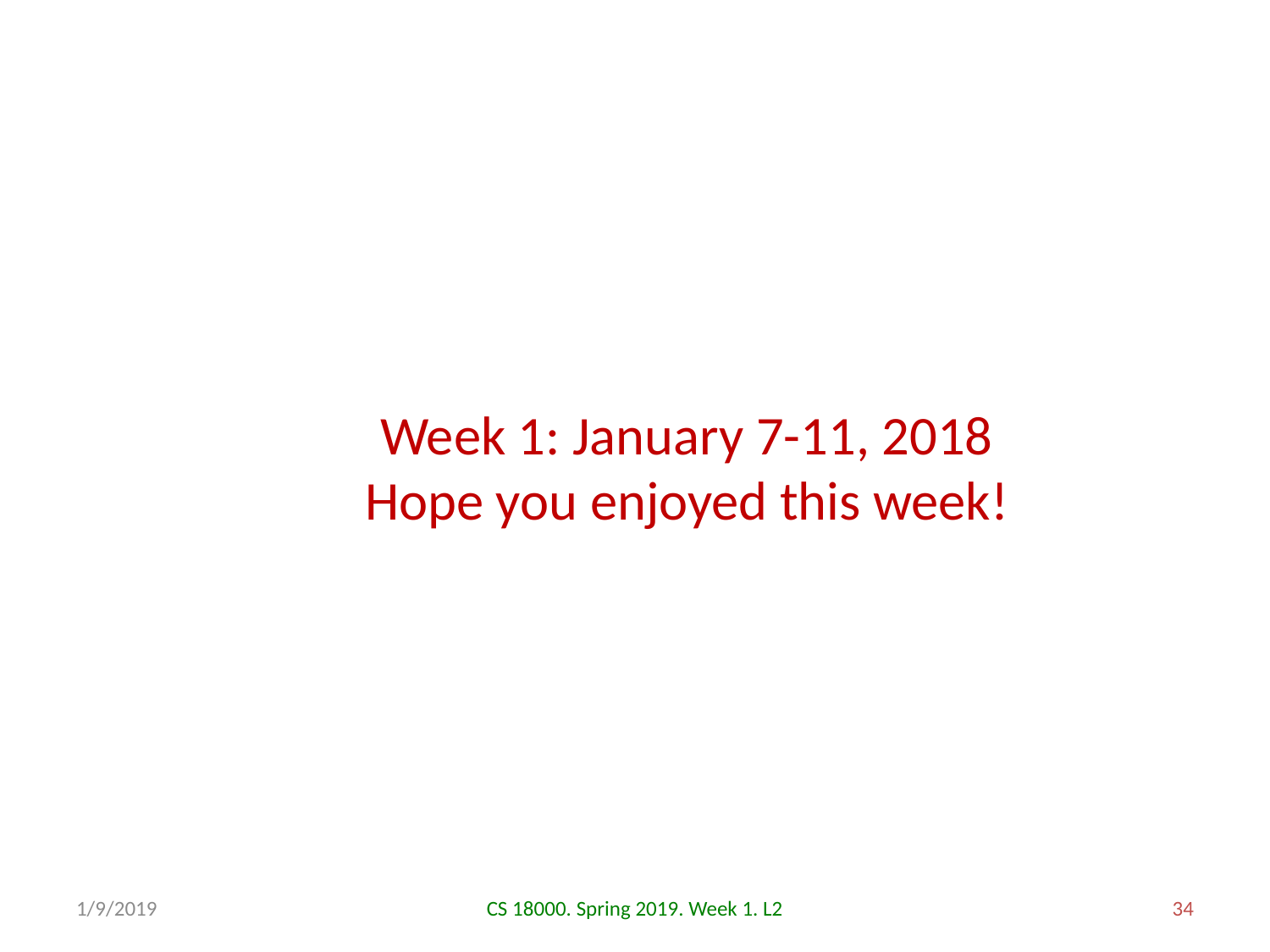

Week 1: January 7-11, 2018
Hope you enjoyed this week!
1/9/2019
CS 18000. Spring 2019. Week 1. L2
34